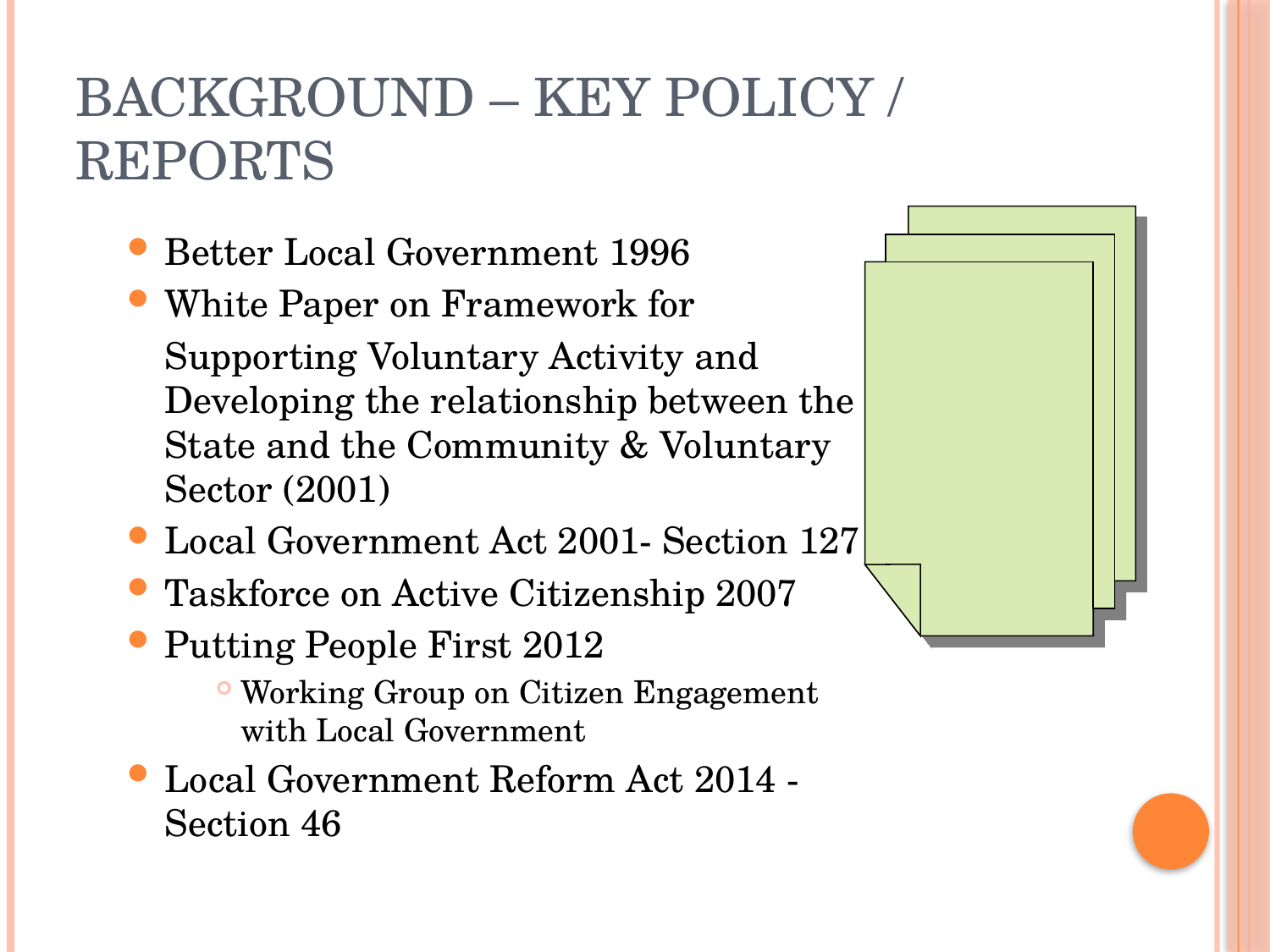

# Background – Key Policy / Reports

Better Local Government 1996
White Paper on Framework for
	Supporting Voluntary Activity and Developing the relationship between the State and the Community & Voluntary Sector (2001)
Local Government Act 2001- Section 127
Taskforce on Active Citizenship 2007
Putting People First 2012
Working Group on Citizen Engagement with Local Government
Local Government Reform Act 2014 - Section 46